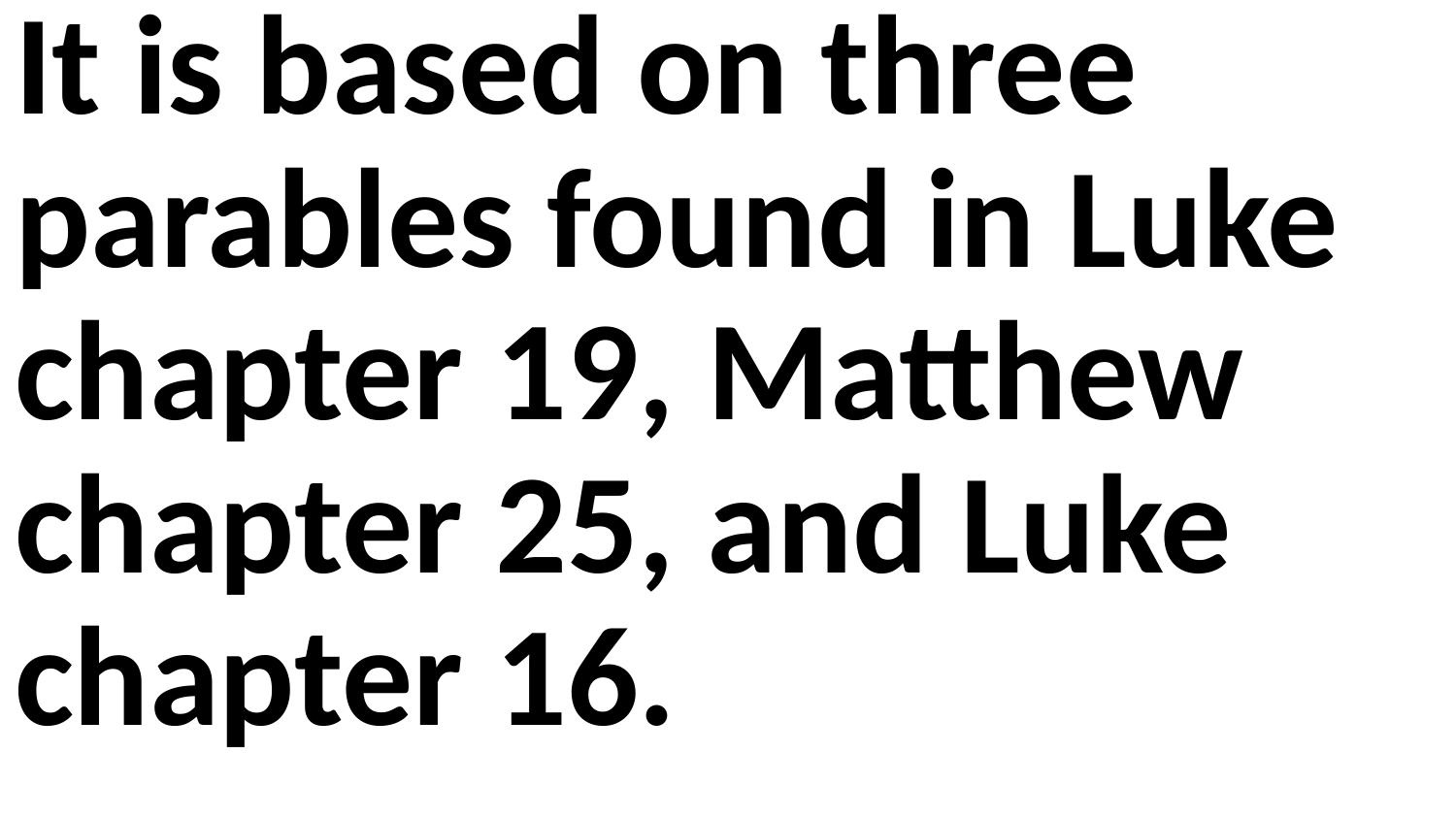

It is based on three parables found in Luke chapter 19, Matthew chapter 25, and Luke chapter 16.